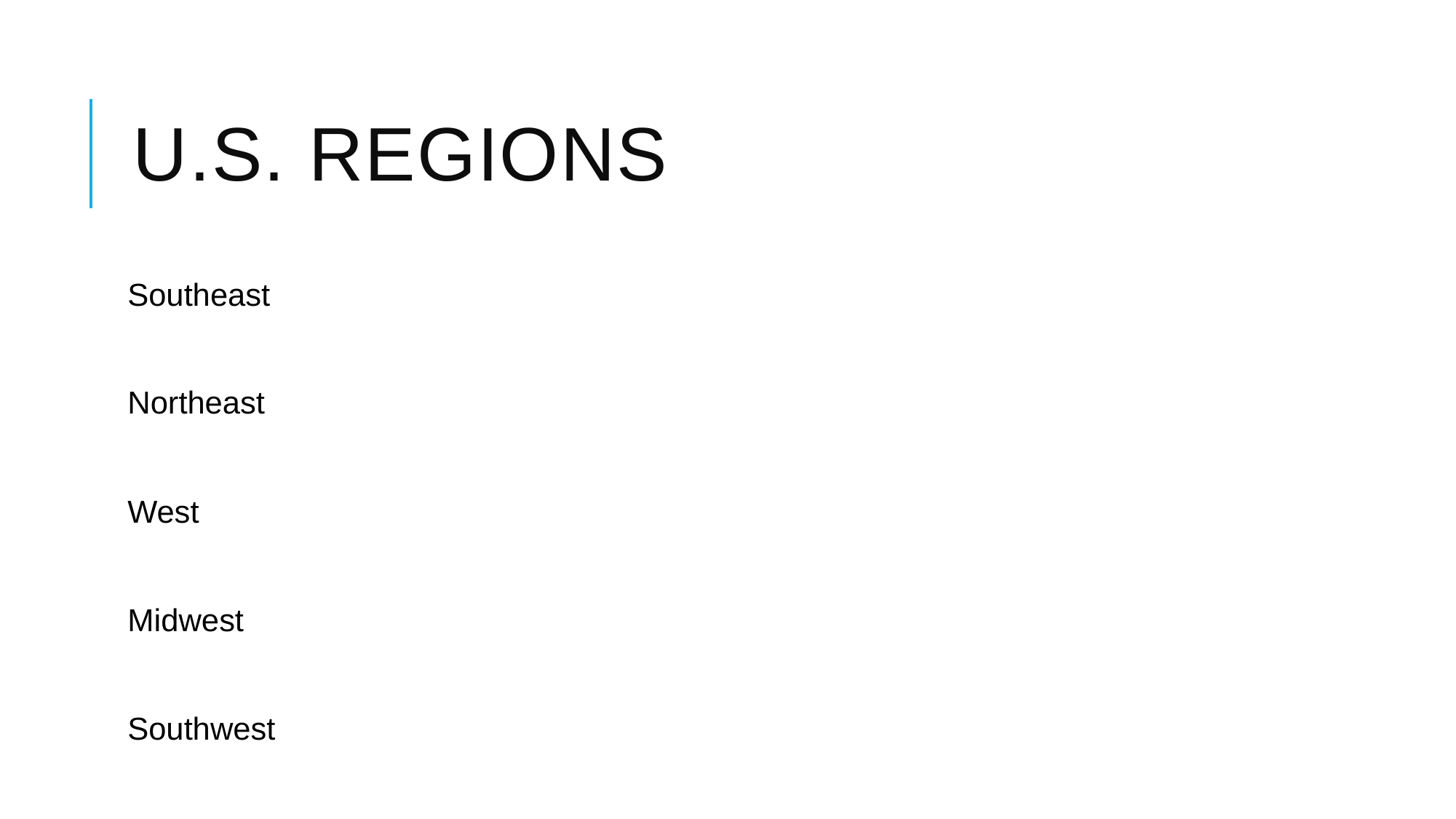

# U.S. Regions
Southeast

Northeast

West

Midwest

Southwest